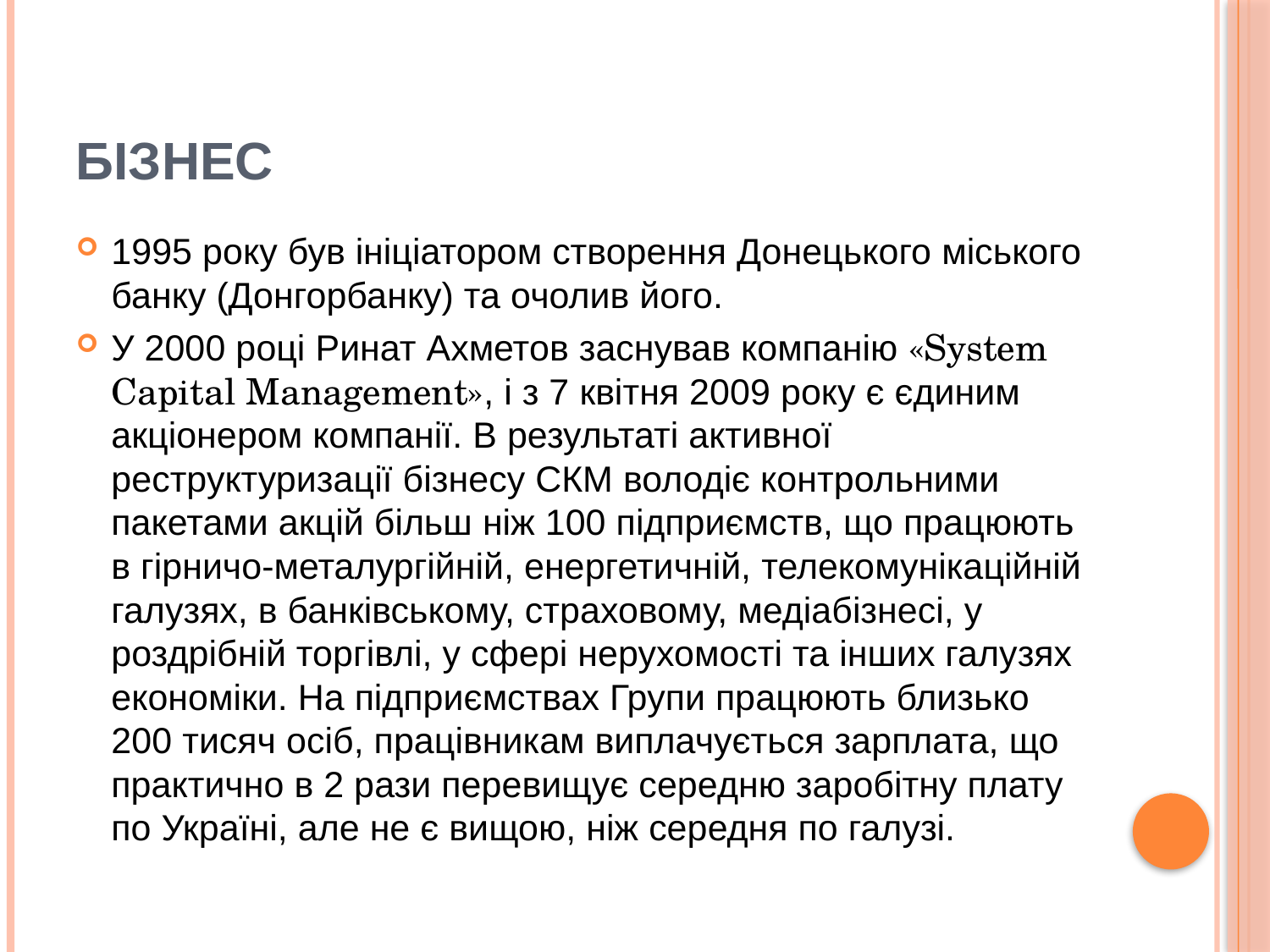

# Бізнес
1995 року був ініціатором створення Донецького міського банку (Донгорбанку) та очолив його.
У 2000 році Ринат Ахметов заснував компанію «System Capital Management», і з 7 квітня 2009 року є єдиним акціонером компанії. В результаті активної реструктуризації бізнесу СКМ володіє контрольними пакетами акцій більш ніж 100 підприємств, що працюють в гірничо-металургійній, енергетичній, телекомунікаційній галузях, в банківському, страховому, медіабізнесі, у роздрібній торгівлі, у сфері нерухомості та інших галузях економіки. На підприємствах Групи працюють близько 200 тисяч осіб, працівникам виплачується зарплата, що практично в 2 рази перевищує середню заробітну плату по Україні, але не є вищою, ніж середня по галузі.